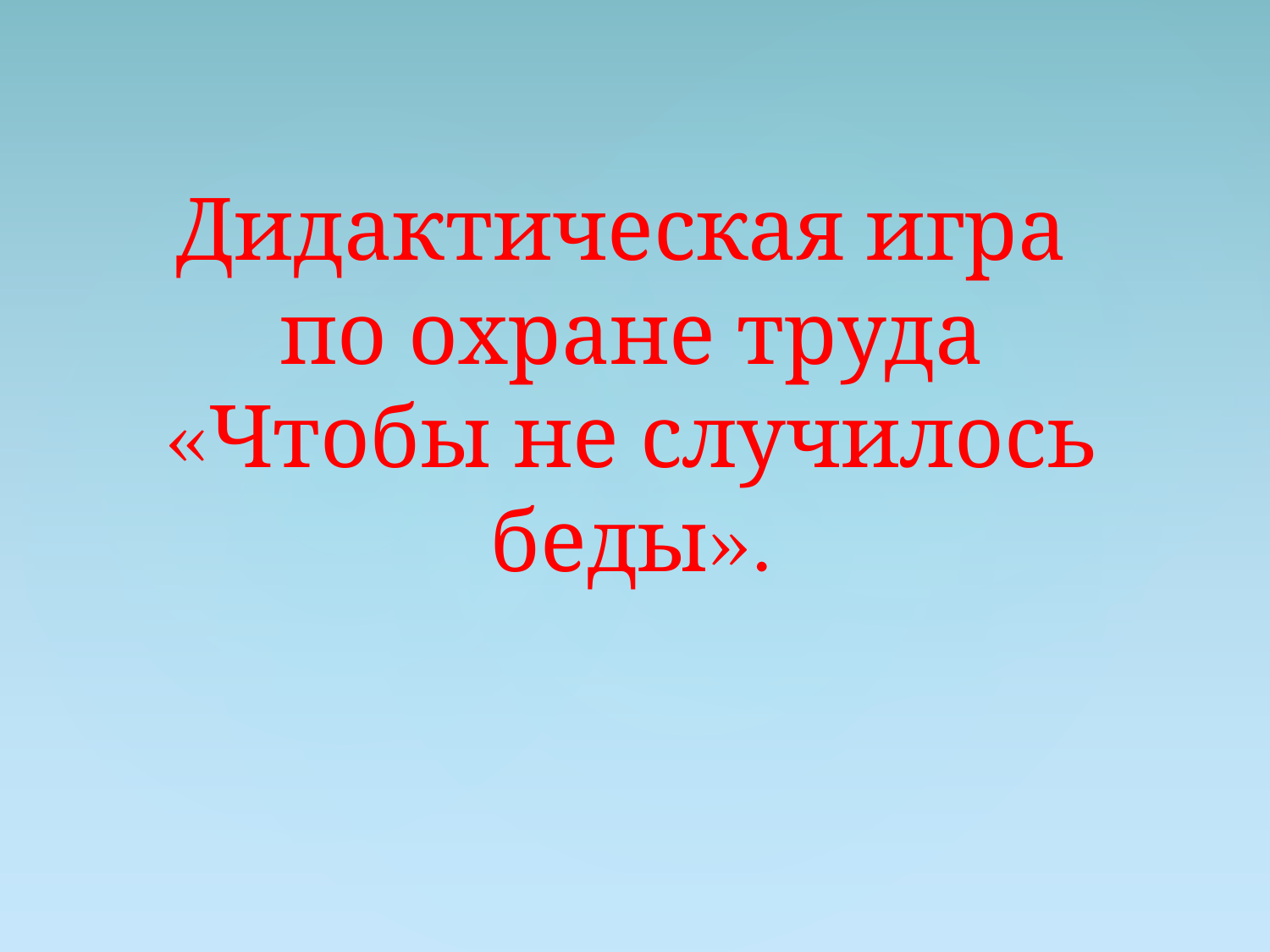

# Дидактическая игра по охране труда «Чтобы не случилось беды».